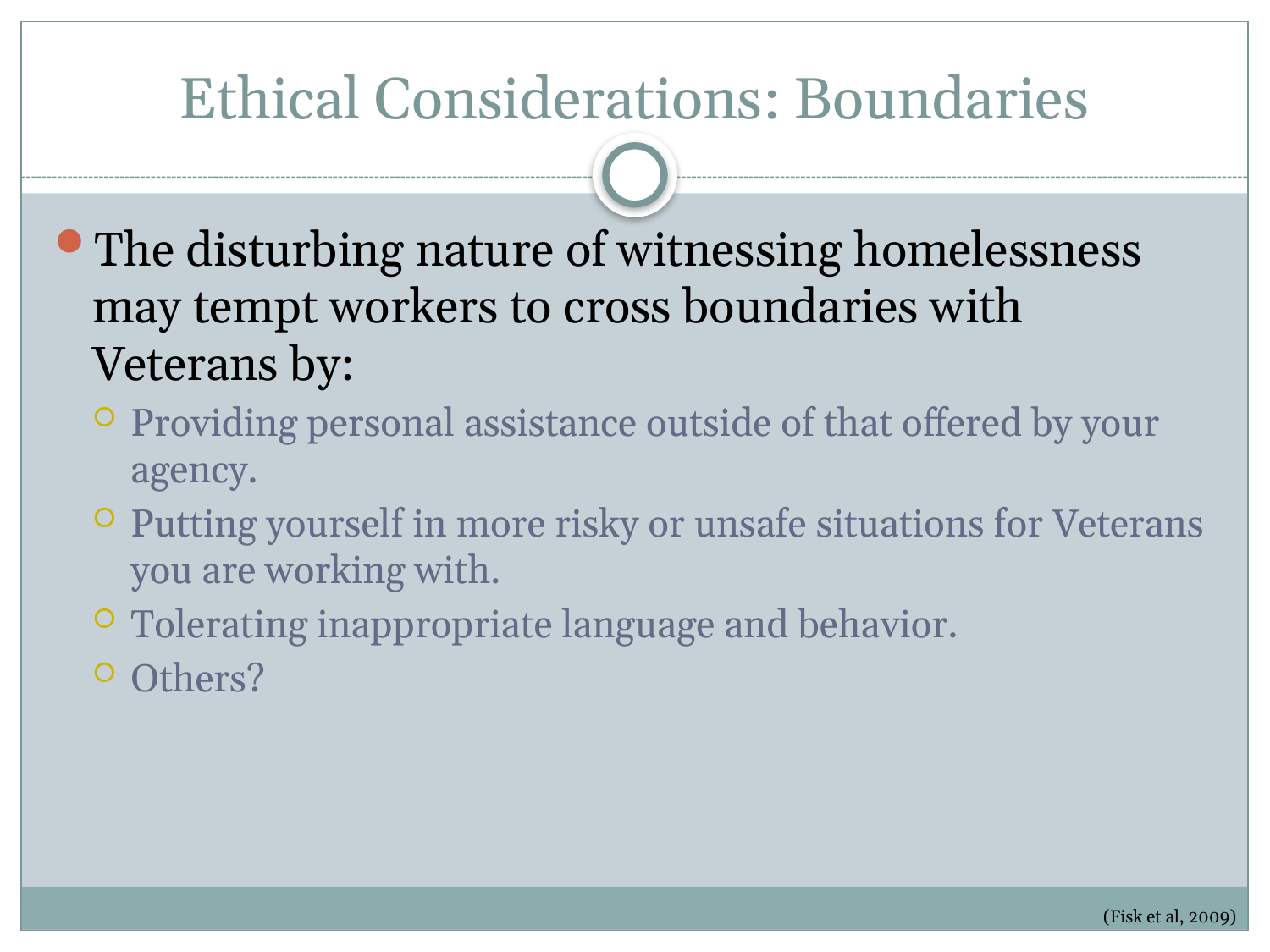

# Ethical Considerations: Boundaries
The disturbing nature of witnessing homelessness may tempt workers to cross boundaries with Veterans by:
Providing personal assistance outside of that offered by your agency.
Putting yourself in more risky or unsafe situations for Veterans you are working with.
Tolerating inappropriate language and behavior.
Others?
(Fisk et al, 2009)